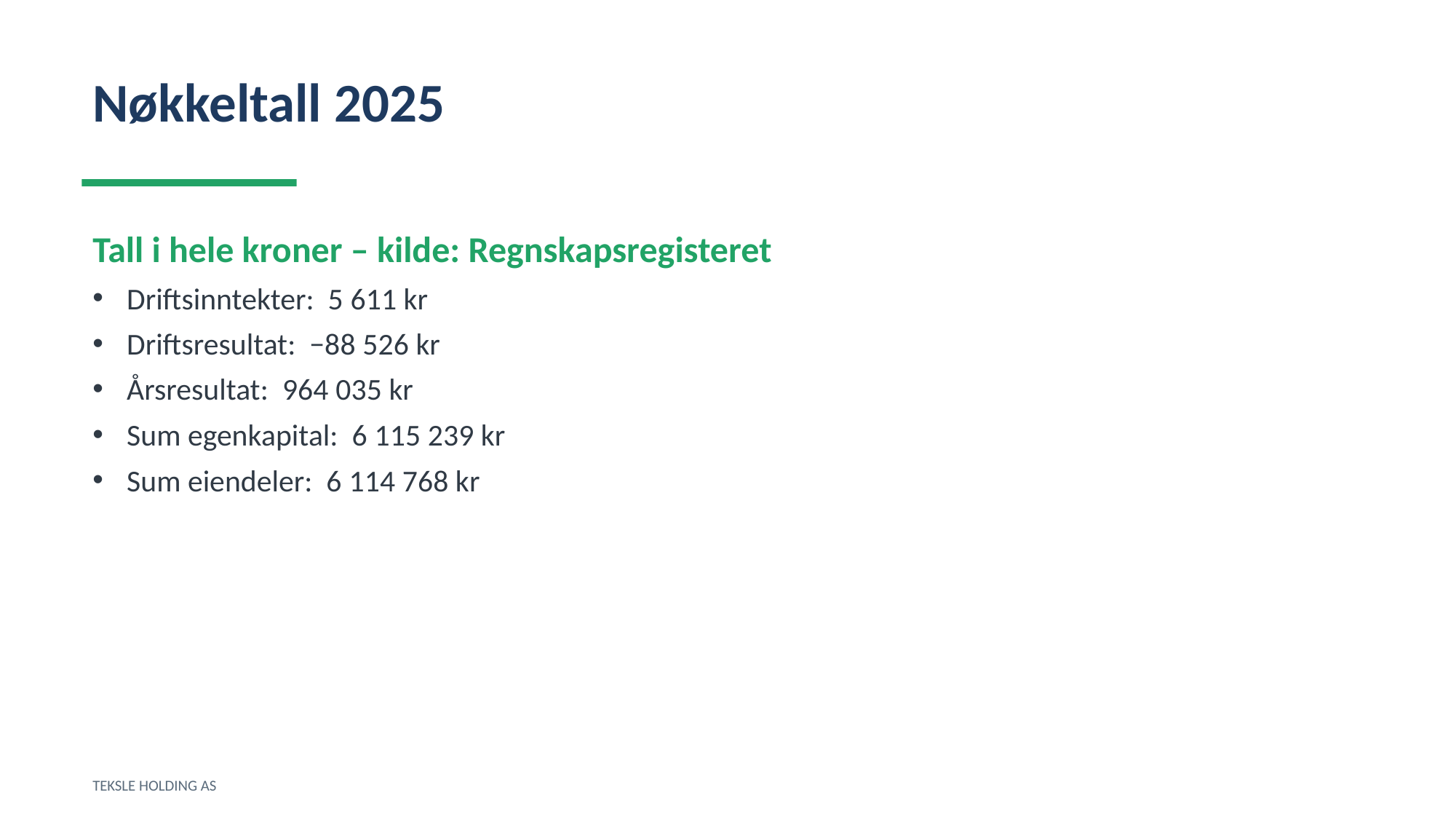

Nøkkeltall 2025

Tall i hele kroner – kilde: Regnskapsregisteret
Driftsinntekter:  5 611 kr
Driftsresultat:  −88 526 kr
Årsresultat:  964 035 kr
Sum egenkapital:  6 115 239 kr
Sum eiendeler:  6 114 768 kr
TEKSLE HOLDING AS